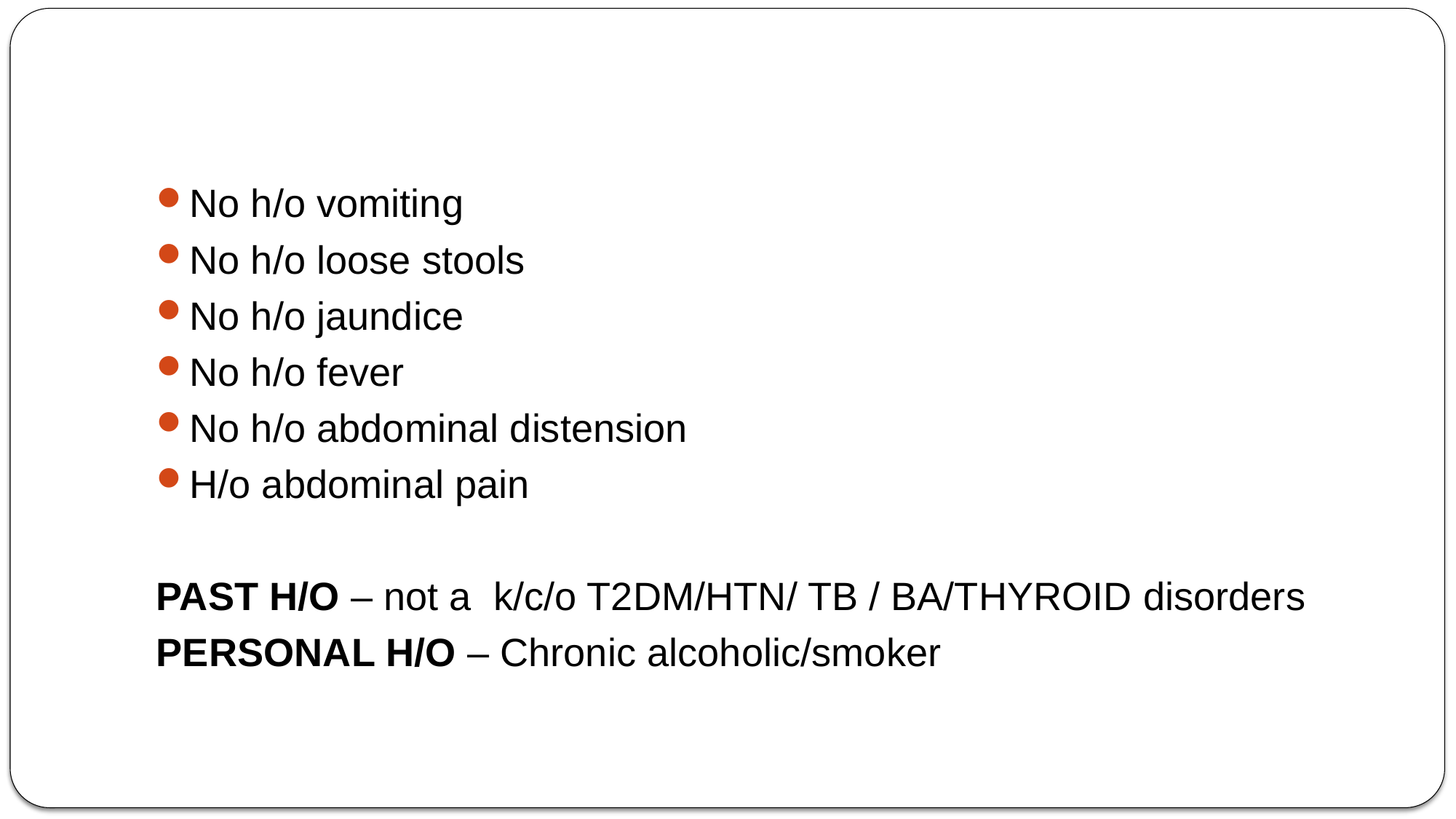

#
No h/o vomiting
No h/o loose stools
No h/o jaundice
No h/o fever
No h/o abdominal distension
H/o abdominal pain

PAST H/O – not a  k/c/o T2DM/HTN/ TB / BA/THYROID disorders
PERSONAL H/O – Chronic alcoholic/smoker